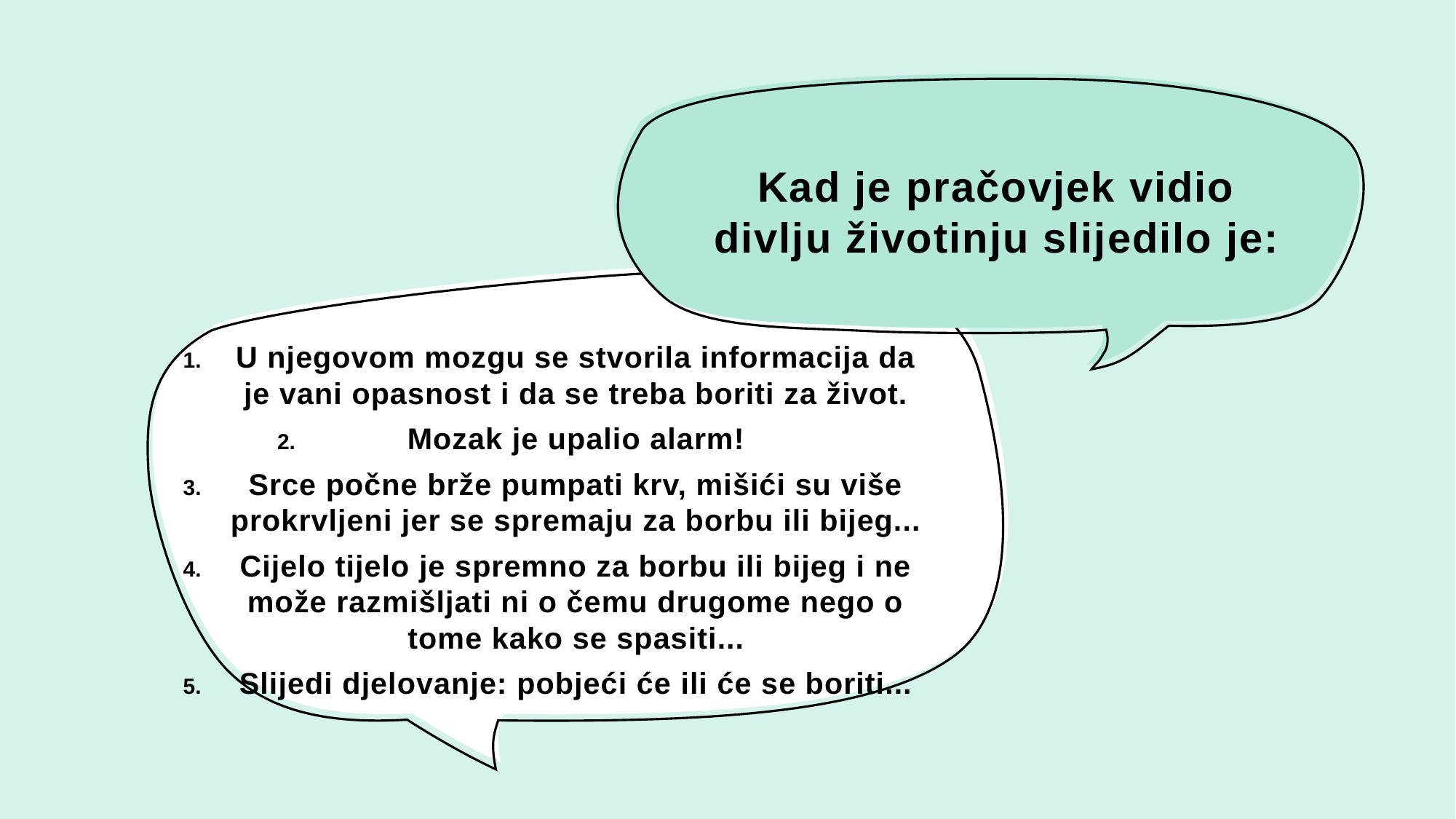

# Kad je pračovjek vidio divlju životinju slijedilo je:

U njegovom mozgu se stvorila informacija da je vani opasnost i da se treba boriti za život.
Mozak je upalio alarm!
Srce počne brže pumpati krv, mišići su više prokrvljeni jer se spremaju za borbu ili bijeg...
Cijelo tijelo je spremno za borbu ili bijeg i ne može razmišljati ni o čemu drugome nego o tome kako se spasiti...
Slijedi djelovanje: pobjeći će ili će se boriti...